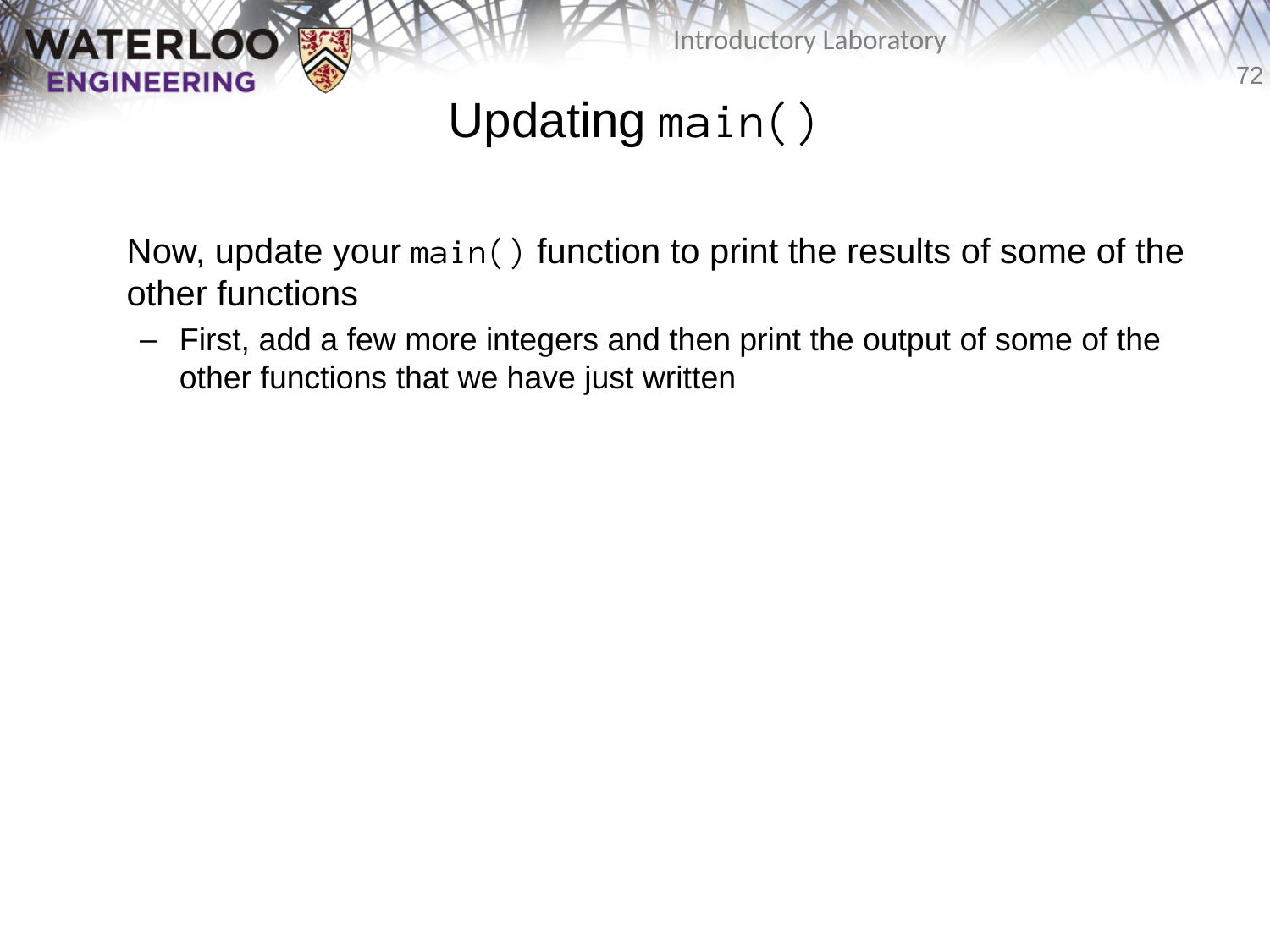

# Updating main()
	Now, update your main() function to print the results of some of the other functions
First, add a few more integers and then print the output of some of the other functions that we have just written